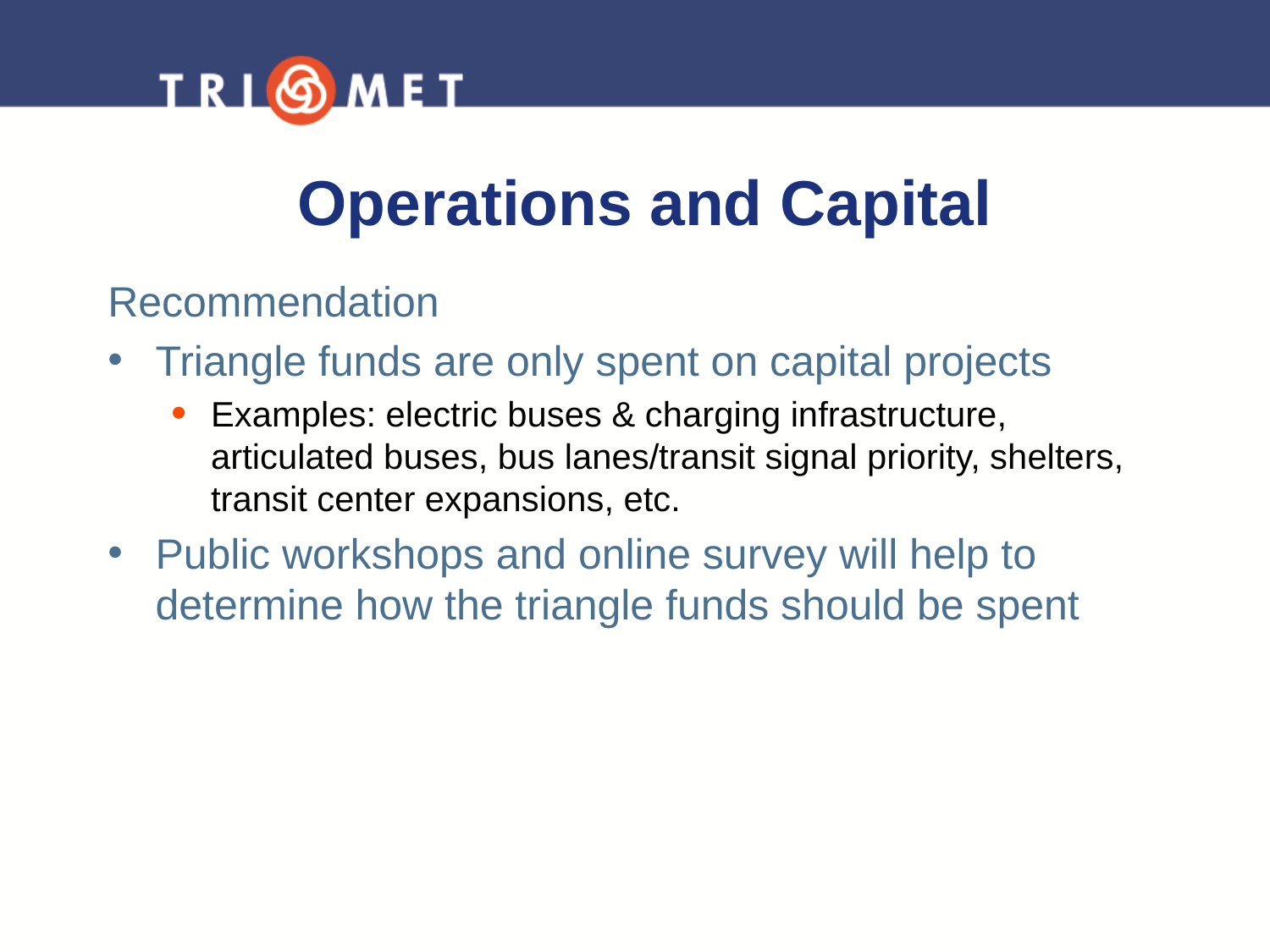

Operations and Capital

### Chart

| Category |
|---|
Recommendation
Triangle funds are only spent on capital projects
Examples: electric buses & charging infrastructure, articulated buses, bus lanes/transit signal priority, shelters, transit center expansions, etc.
Public workshops and online survey will help to determine how the triangle funds should be spent

Capital Purchases
$17 mil (31%)